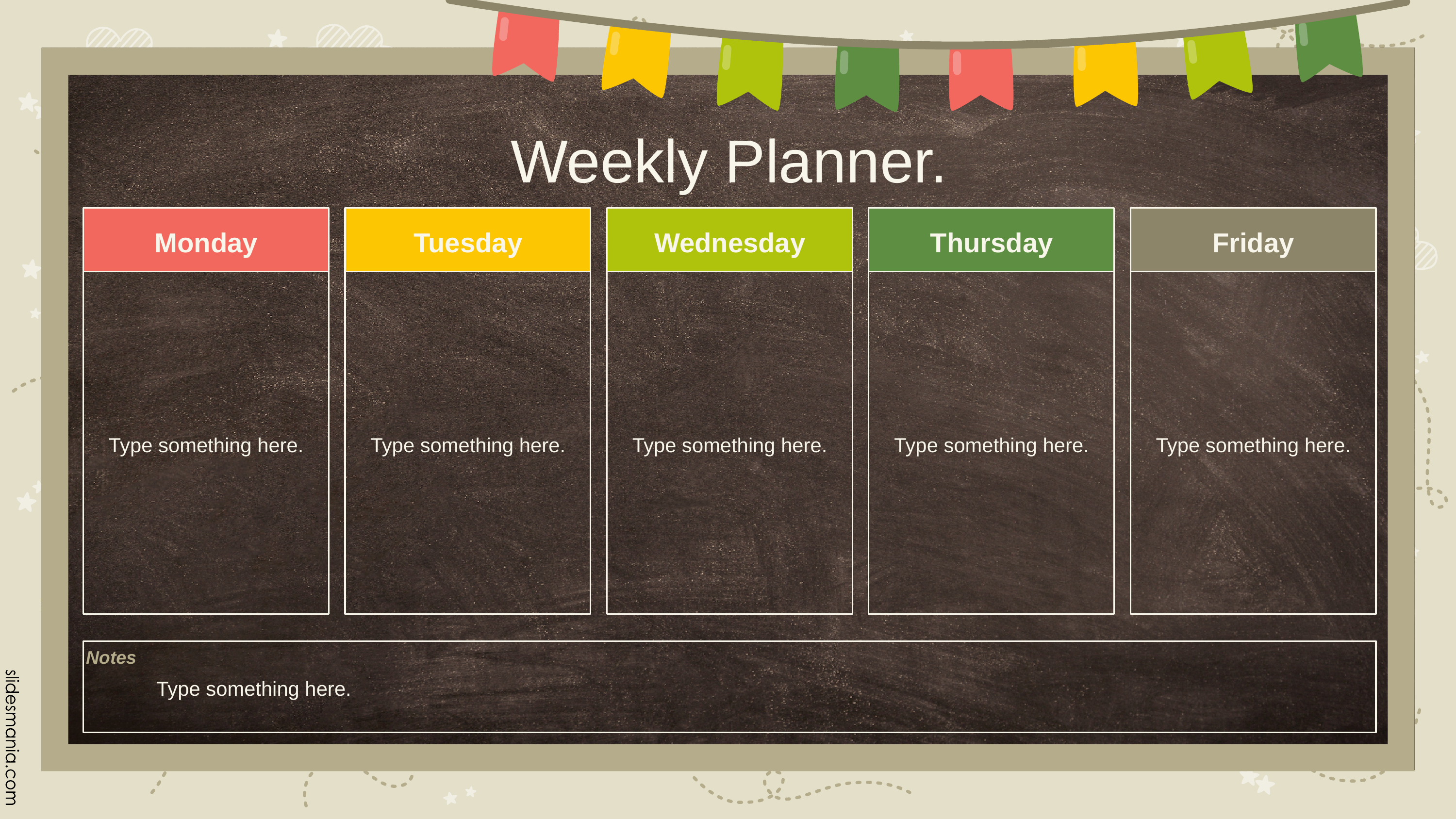

# Weekly Planner.
Monday
Tuesday
Wednesday
Thursday
Friday
Type something here.
Type something here.
Type something here.
Type something here.
Type something here.
Type something here.